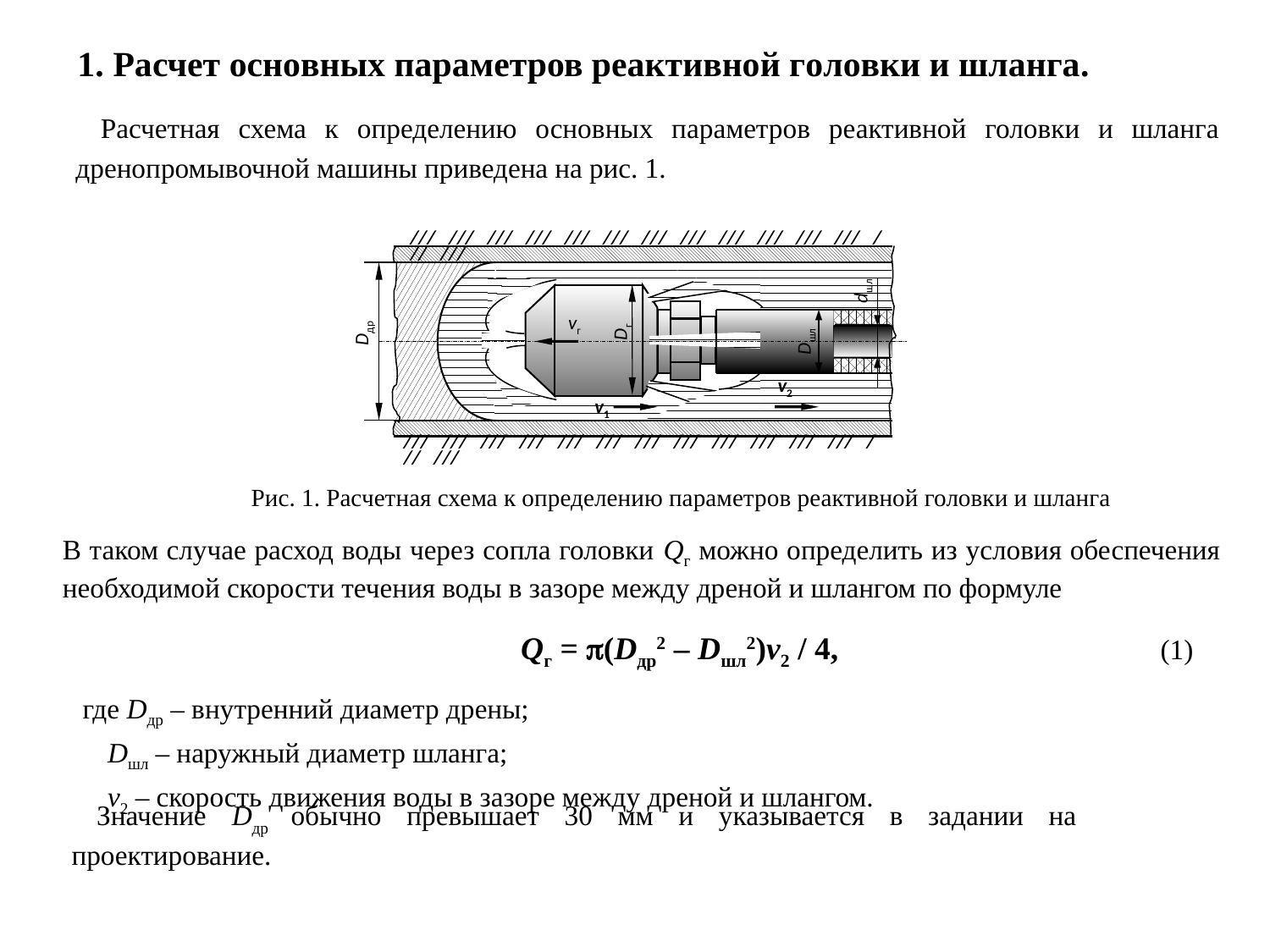

1. Расчет основных параметров реактивной головки и шланга.

Расчетная схема к определению основных параметров реактивной головки и шланга дренопромывочной машины приведена на рис. 1.

///   ///   ///   ///   ///   ///   ///   ///   ///   ///   ///   ///   ///   ///

dшл

Dдр
vг

Dг

Dшл

v2

v1

///   ///   ///   ///   ///   ///   ///   ///   ///   ///   ///   ///   ///   ///
Рис. 1. Расчетная схема к определению параметров реактивной головки и шланга
В таком случае расход воды через сопла головки Qг можно определить из условия обеспечения необходимой скорости течения воды в зазоре между дреной и шлангом по формуле
Qг = π(Dдр2 – Dшл2)v2 / 4,                                        (1)
где Dдр – внутренний диаметр дрены;
Dшл – наружный диаметр шланга;
v2 – скорость движения воды в зазоре между дреной и шлангом.
Значение Dдр обычно превышает 30 мм и указывается в задании на проектирование.